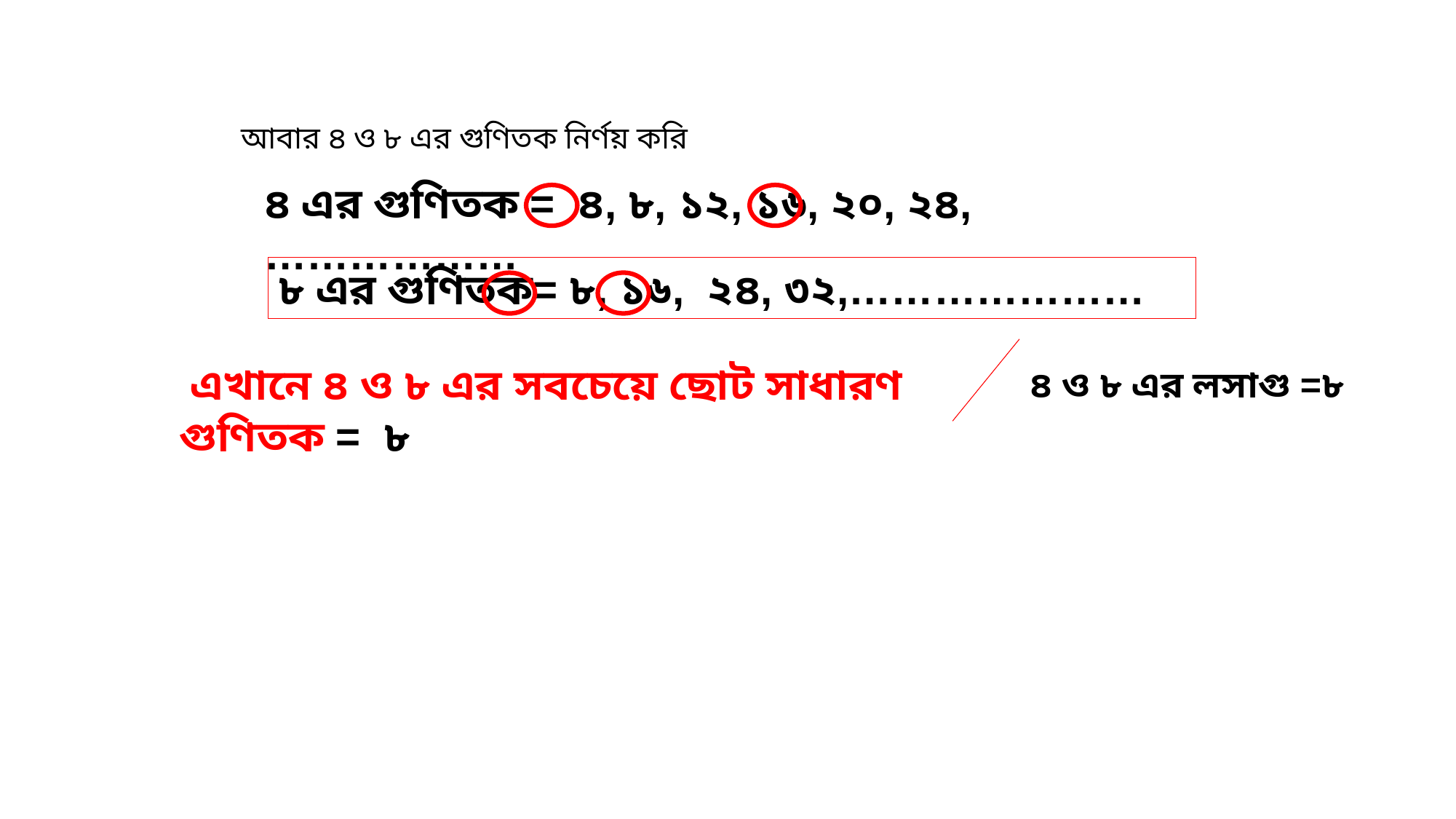

আবার ৪ ও ৮ এর গুণিতক নির্ণয় করি
৪ এর গুণিতক =  ৪, ৮, ১২, ১৬, ২০, ২৪,………………

৮ এর গুণিতক= ৮, ১৬,  ২৪, ৩২,…………………

 এখানে ৪ ও ৮ এর সবচেয়ে ছোট সাধারণ গুণিতক =  ৮
৪ ও ৮ এর লসাগু =৮